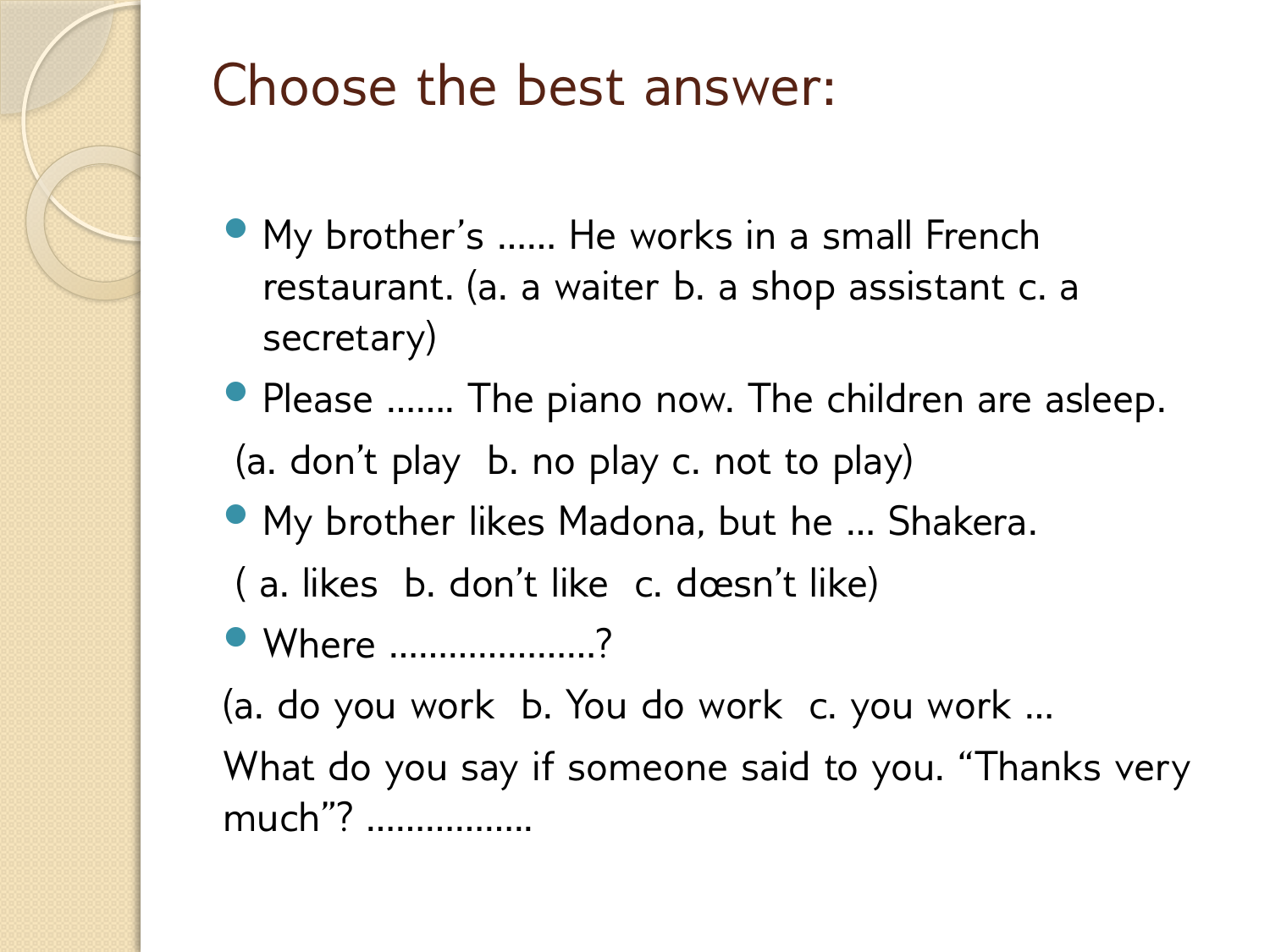

# Choose the best answer:
My brother’s …… He works in a small French restaurant. (a. a waiter b. a shop assistant c. a secretary)
Please ……. The piano now. The children are asleep.
 (a. don’t play  b. no play c. not to play)
My brother likes Madona, but he … Shakera.
 ( a. likes  b. don’t like  c. doesn’t like)
Where …………………?
(a. do you work  b. You do work  c. you work …
What do you say if someone said to you. “Thanks very much”? ……………..